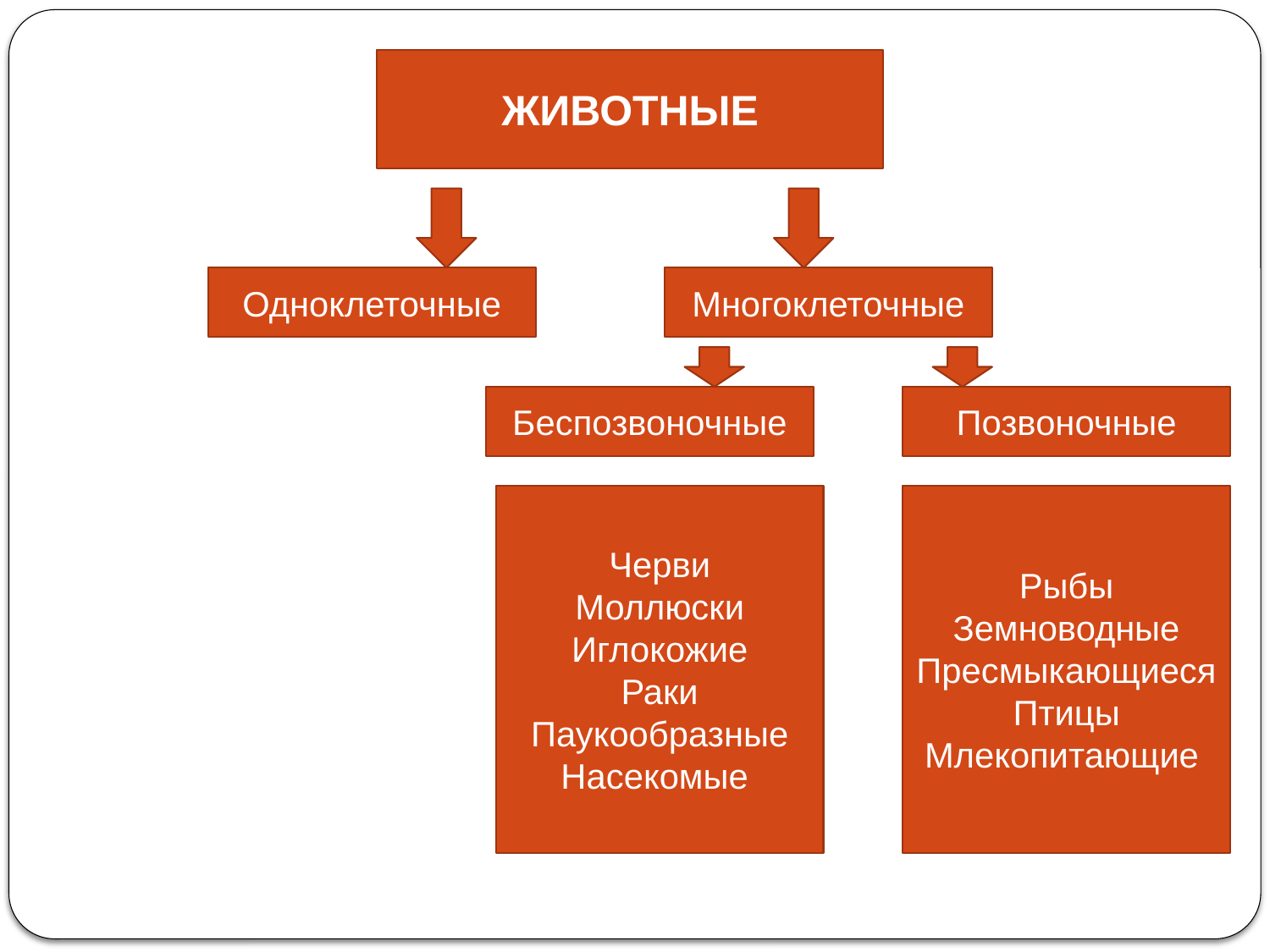

ЖИВОТНЫЕ

Одноклеточные
Многоклеточные

Беспозвоночные
Позвоночные
Черви
Моллюски
Иглокожие
Раки
Паукообразные
Насекомые
Рыбы
Земноводные
Пресмыкающиеся
Птицы
Млекопитающие